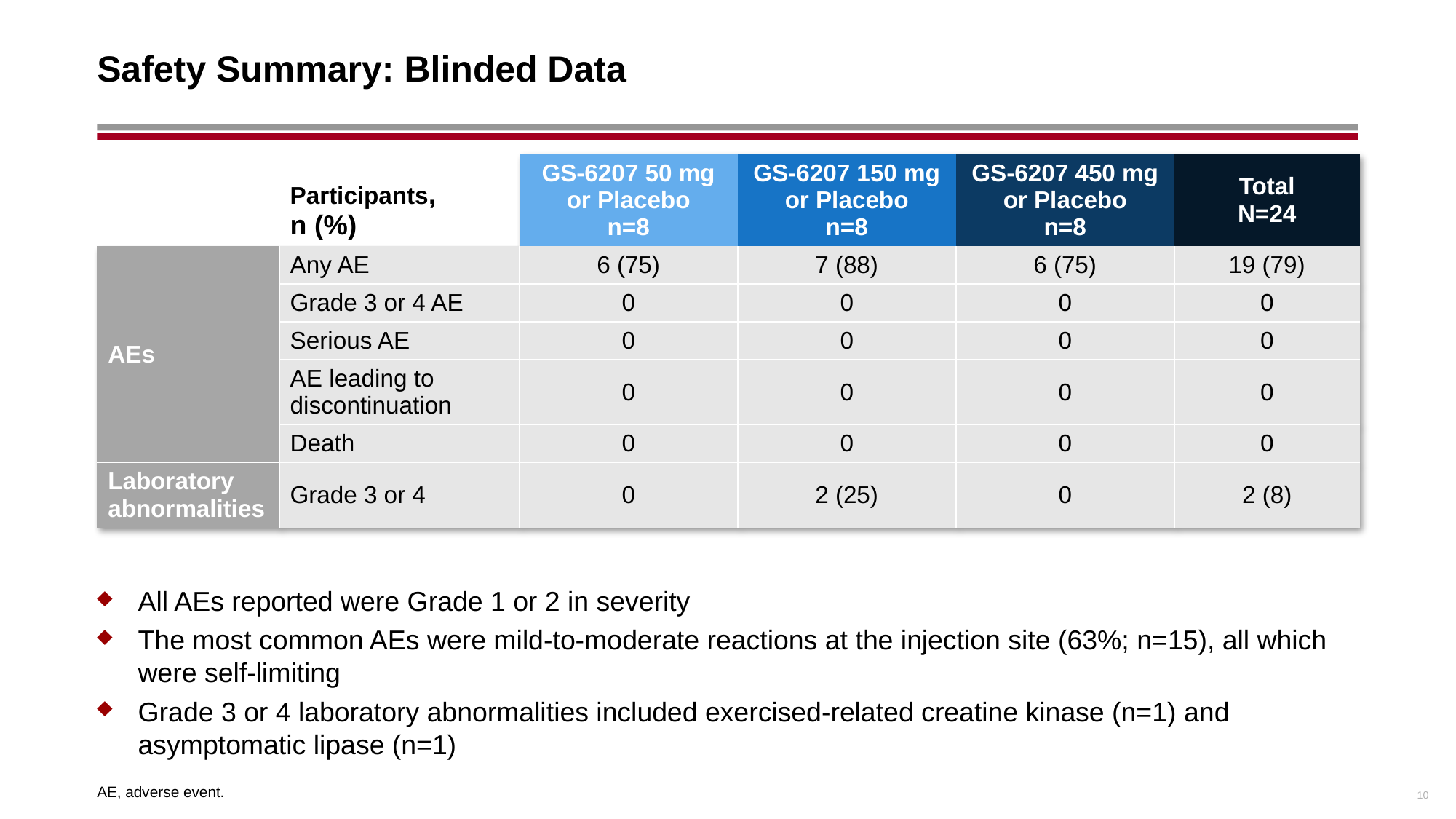

# Safety Summary: Blinded Data
|  | Participants, n (%) | GS-6207 50 mg or Placebo n=8 | GS-6207 150 mg or Placebo n=8 | GS-6207 450 mg or Placebo n=8 | Total N=24 |
| --- | --- | --- | --- | --- | --- |
| AEs | Any AE | 6 (75) | 7 (88) | 6 (75) | 19 (79) |
|  | Grade 3 or 4 AE | 0 | 0 | 0 | 0 |
|  | Serious AE | 0 | 0 | 0 | 0 |
|  | AE leading to discontinuation | 0 | 0 | 0 | 0 |
|  | Death | 0 | 0 | 0 | 0 |
| Laboratory abnormalities | Grade 3 or 4 | 0 | 2 (25) | 0 | 2 (8) |
All AEs reported were Grade 1 or 2 in severity
The most common AEs were mild-to-moderate reactions at the injection site (63%; n=15), all which were self-limiting
Grade 3 or 4 laboratory abnormalities included exercised-related creatine kinase (n=1) and asymptomatic lipase (n=1)

AE, adverse event.
10